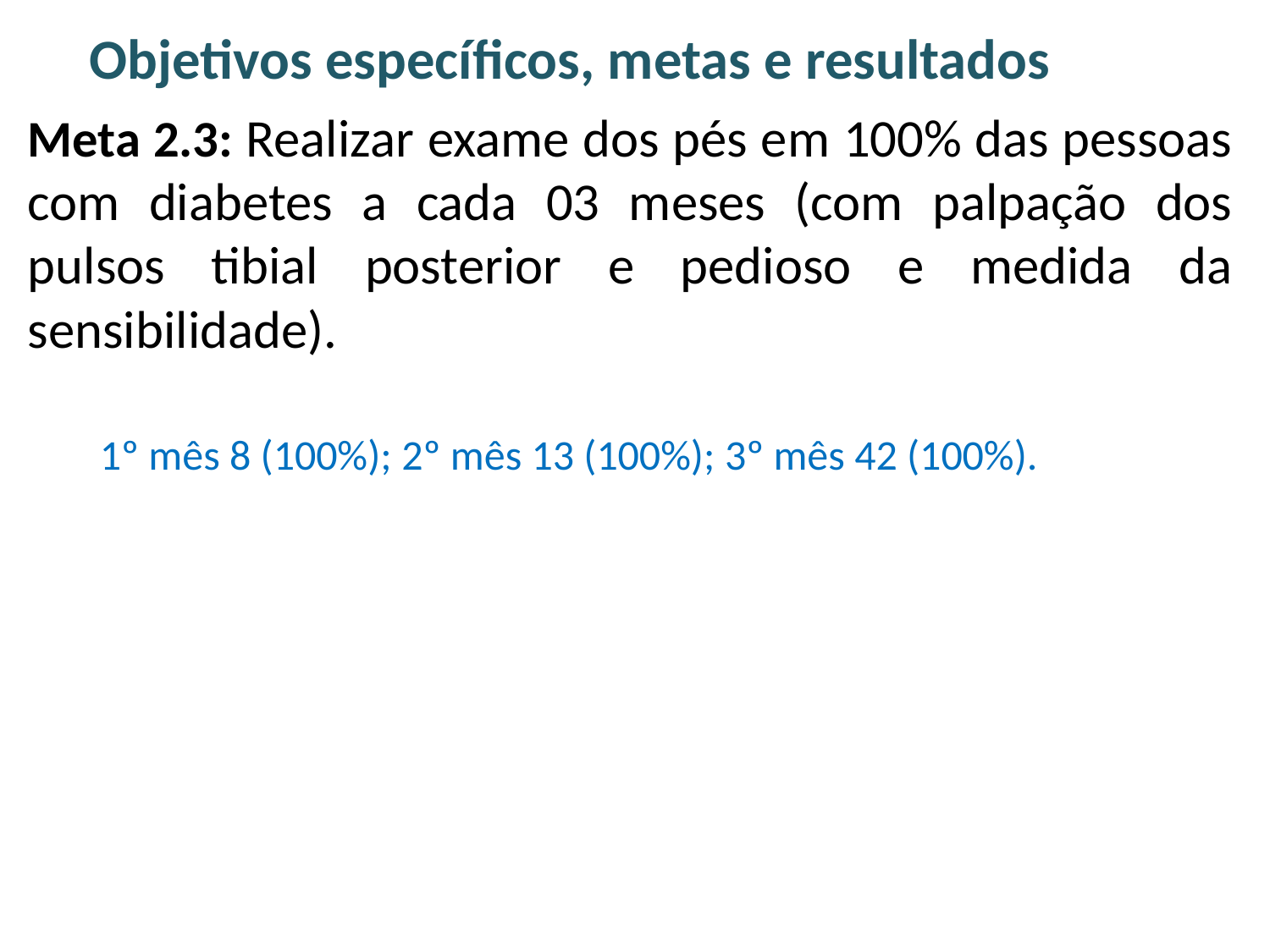

Objetivos específicos, metas e resultados
# Meta 2.3: Realizar exame dos pés em 100% das pessoas com diabetes a cada 03 meses (com palpação dos pulsos tibial posterior e pedioso e medida da sensibilidade).
1º mês 8 (100%); 2º mês 13 (100%); 3º mês 42 (100%).